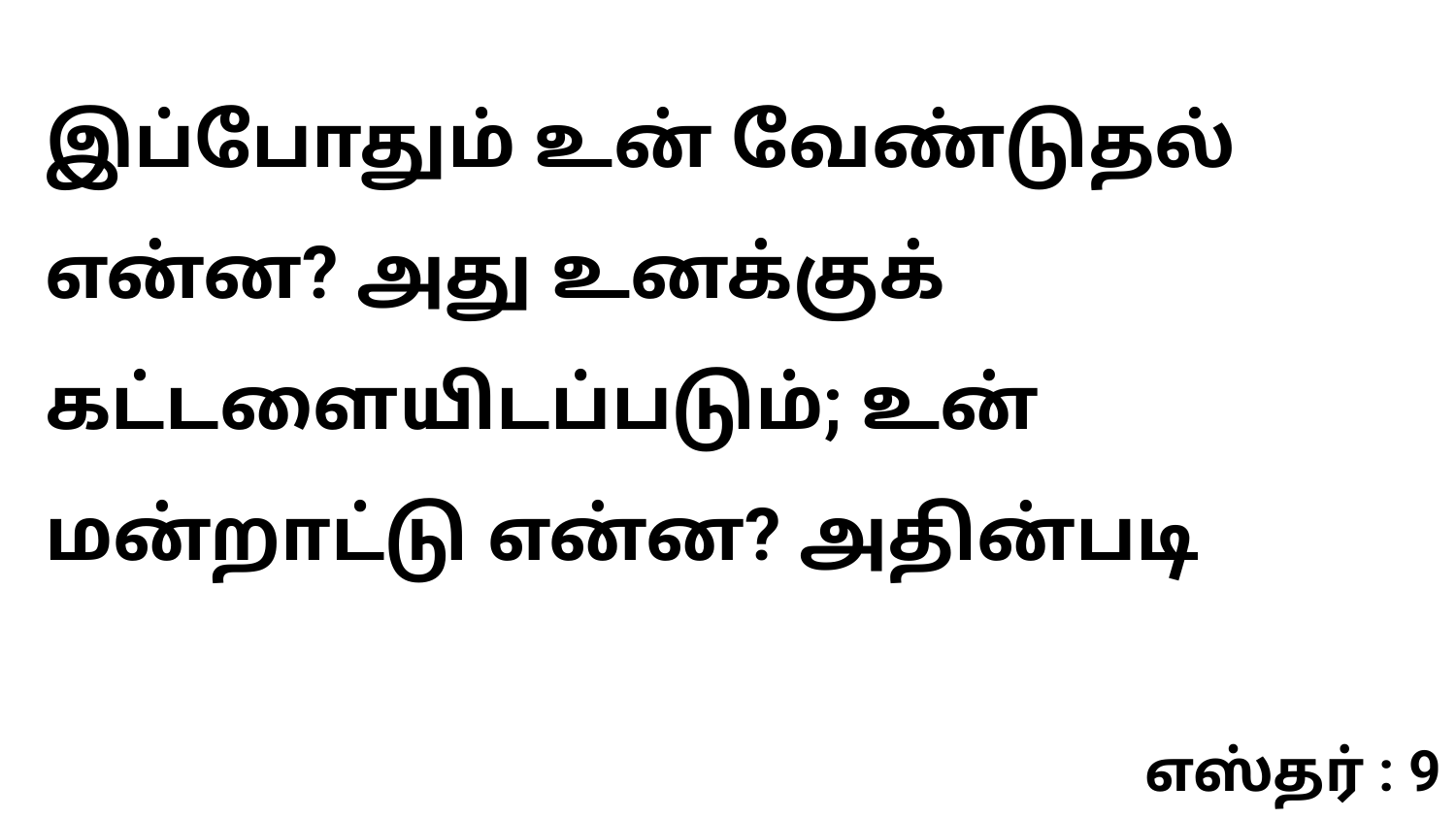

இப்போதும் உன் வேண்டுதல் என்ன? அது உனக்குக் கட்டளையிடப்படும்; உன் மன்றாட்டு என்ன? அதின்படி
எஸ்தர் : 9